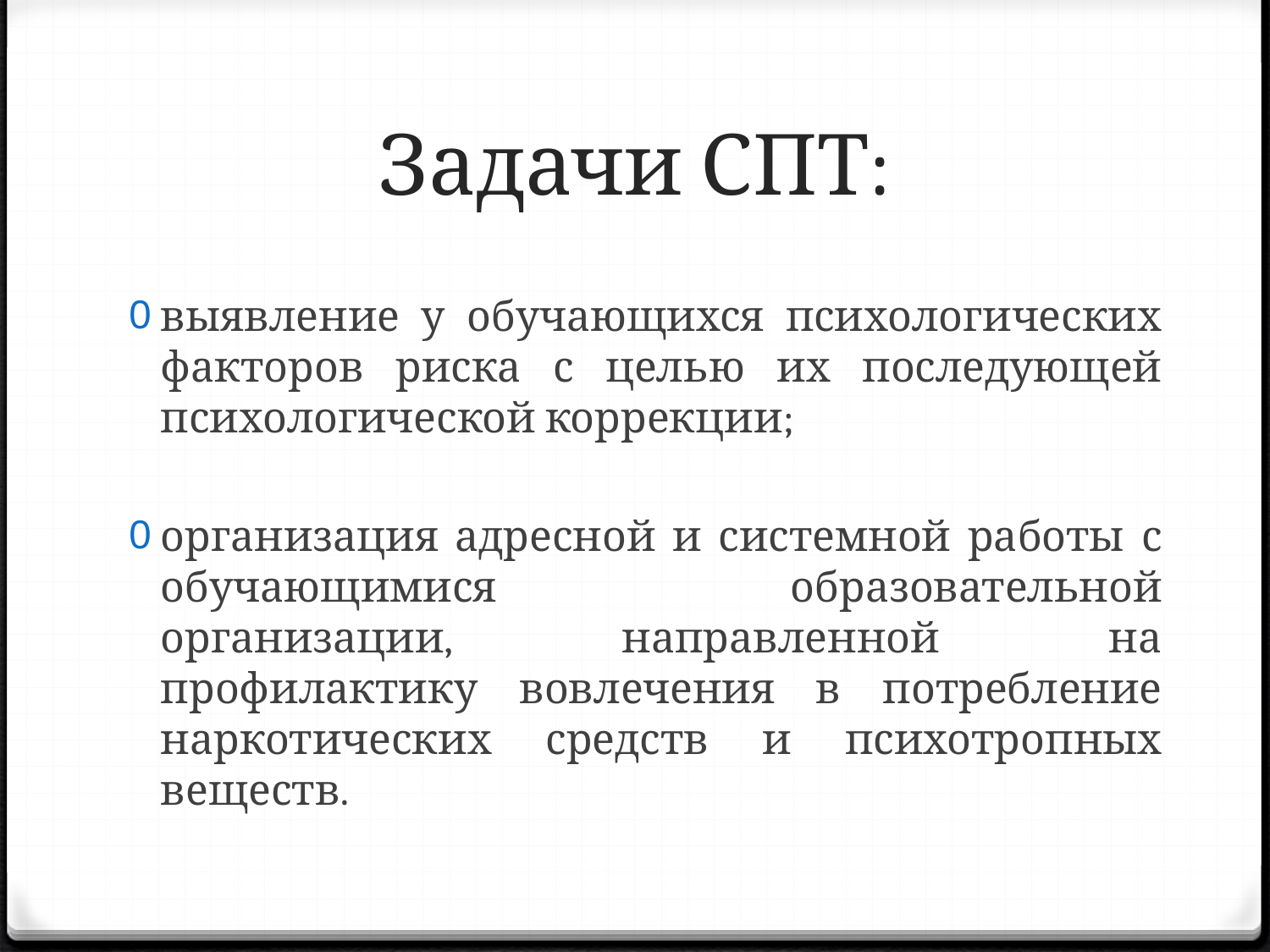

# Задачи СПТ:
выявление у обучающихся психологических факторов риска с целью их последующей психологической коррекции;

организация адресной и системной работы с обучающимися образовательной организации, направленной на профилактику вовлечения в потребление наркотических средств и психотропных веществ.